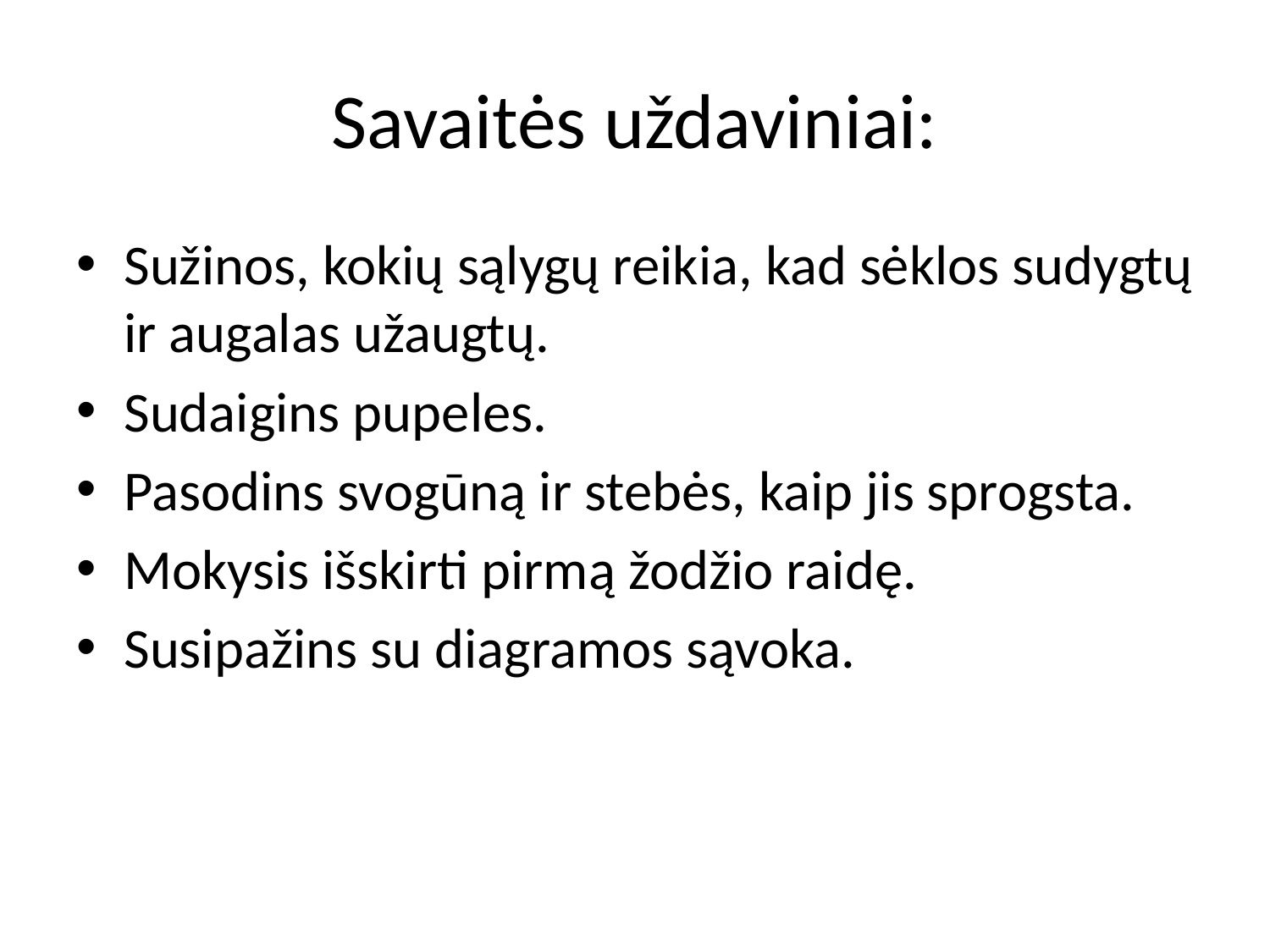

# Savaitės uždaviniai:
Sužinos, kokių sąlygų reikia, kad sėklos sudygtų ir augalas užaugtų.
Sudaigins pupeles.
Pasodins svogūną ir stebės, kaip jis sprogsta.
Mokysis išskirti pirmą žodžio raidę.
Susipažins su diagramos sąvoka.